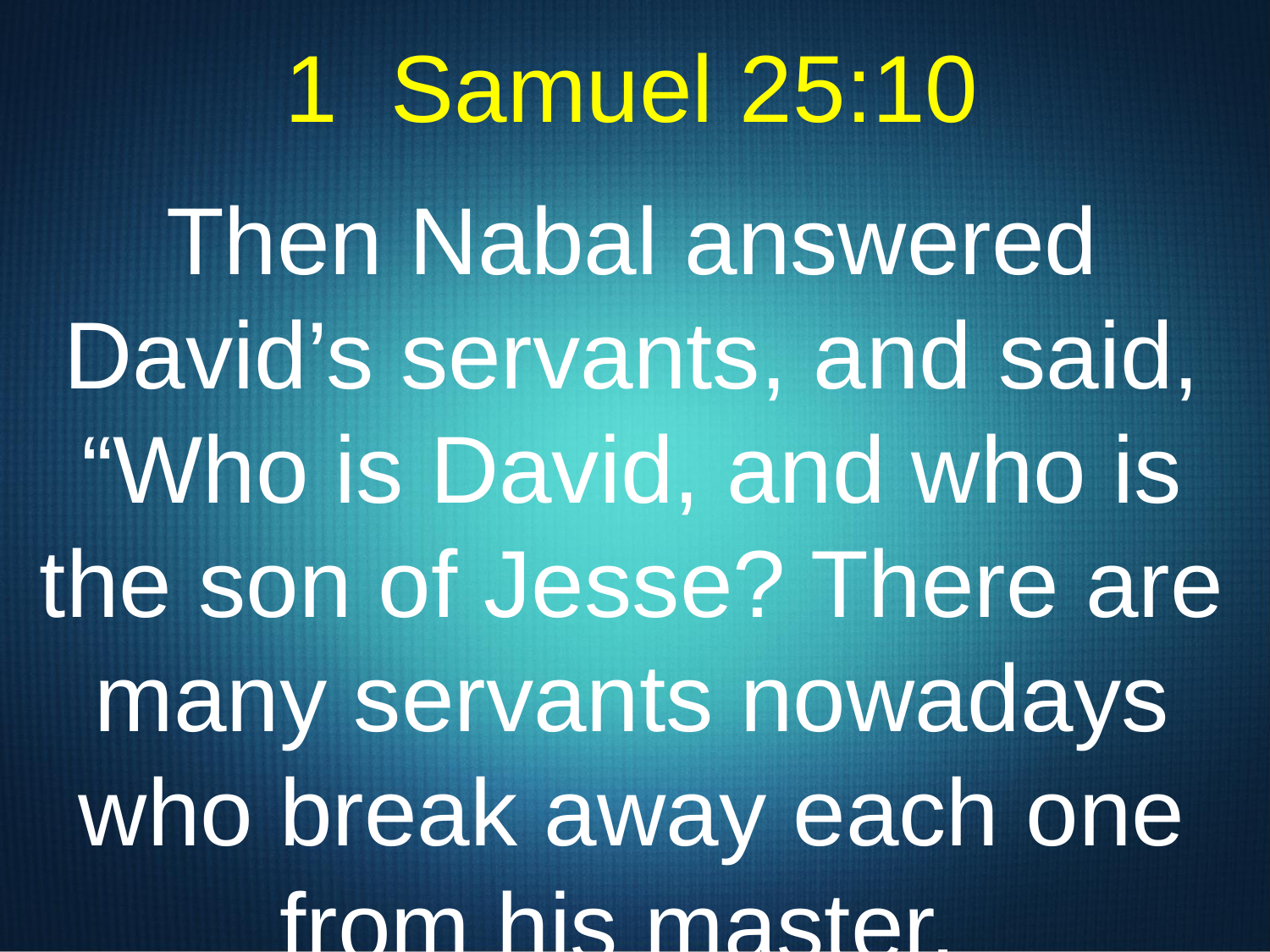

1  Samuel 25:10

Then Nabal answered David’s servants, and said, “Who is David, and who is the son of Jesse? There are many servants nowadays who break away each one from his master.